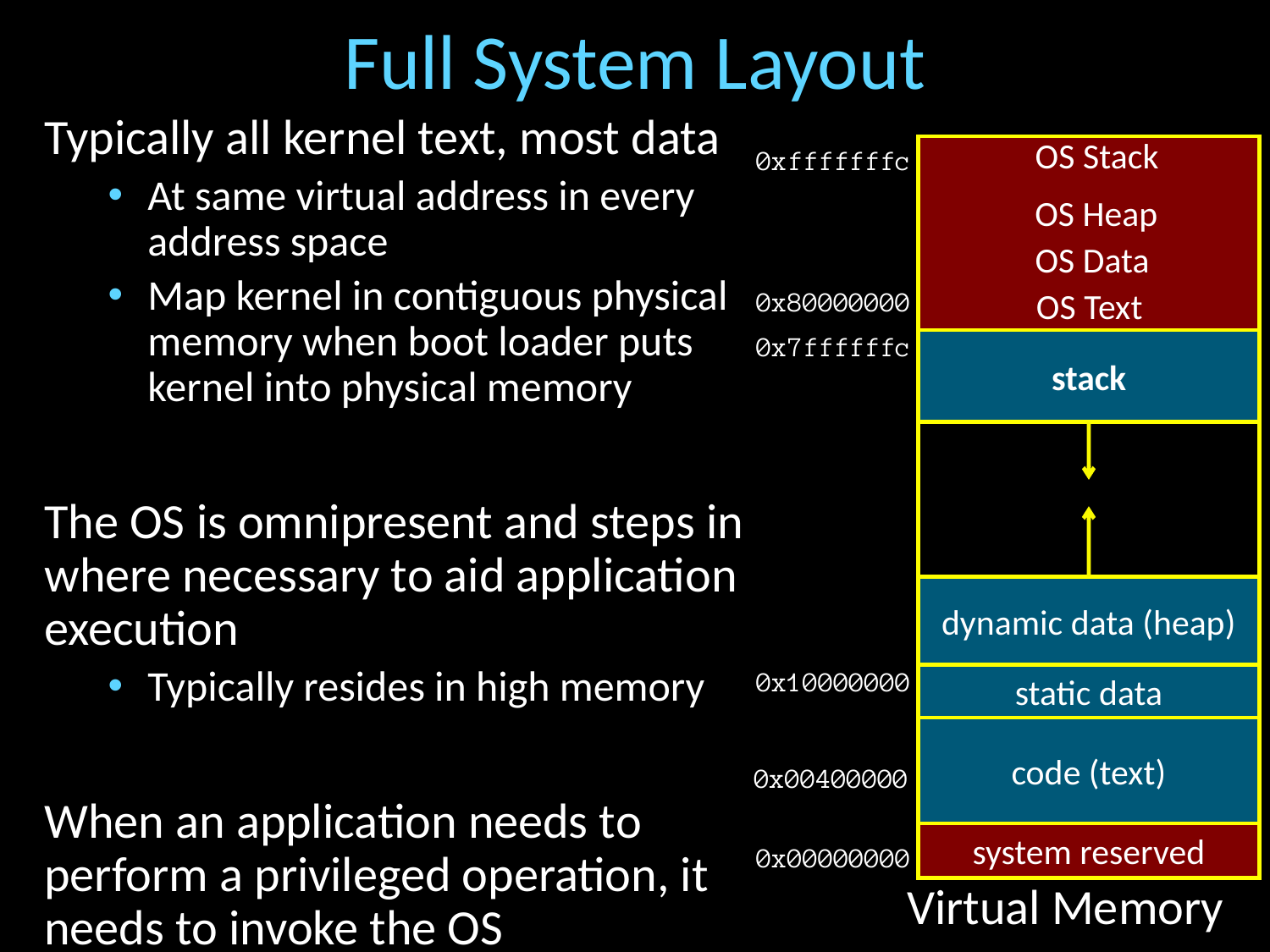

# Full System Layout
Typically all kernel text, most data
At same virtual address in every address space
Map kernel in contiguous physical memory when boot loader puts kernel into physical memory

The OS is omnipresent and steps in where necessary to aid application execution
Typically resides in high memory

When an application needs to perform a privileged operation, it needs to invoke the OS
OS Stack
0xfffffffc

0x80000000
0x7ffffffc
stack
dynamic data (heap)
0x10000000
static data
code (text)
0x00400000
system reserved
0x00000000
OS Heap
OS Data
OS Text
Virtual Memory